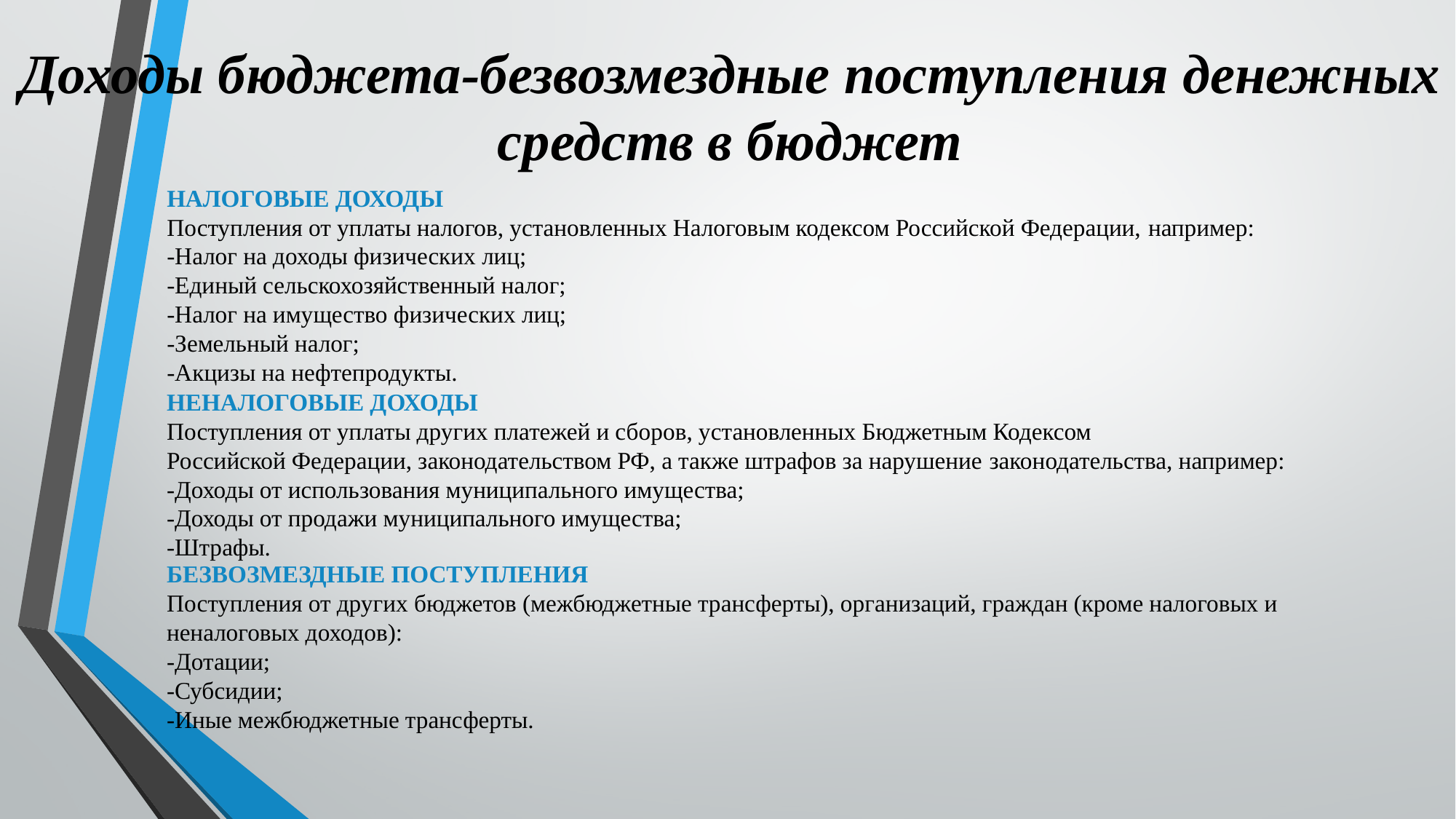

# Доходы бюджета-безвозмездные поступления денежных средств в бюджет
НАЛОГОВЫЕ ДОХОДЫ
Поступления от уплаты налогов, установленных Налоговым кодексом Российской Федерации, например:
-Налог на доходы физических лиц;
-Единый сельскохозяйственный налог;
-Налог на имущество физических лиц;
-Земельный налог;
-Акцизы на нефтепродукты.
НЕНАЛОГОВЫЕ ДОХОДЫ
Поступления от уплаты других платежей и сборов, установленных Бюджетным Кодексом
Российской Федерации, законодательством РФ, а также штрафов за нарушение законодательства, например:
-Доходы от использования муниципального имущества;
-Доходы от продажи муниципального имущества;
-Штрафы.
БЕЗВОЗМЕЗДНЫЕ ПОСТУПЛЕНИЯ
Поступления от других бюджетов (межбюджетные трансферты), организаций, граждан (кроме налоговых и неналоговых доходов):
-Дотации;
-Субсидии;
-Иные межбюджетные трансферты.